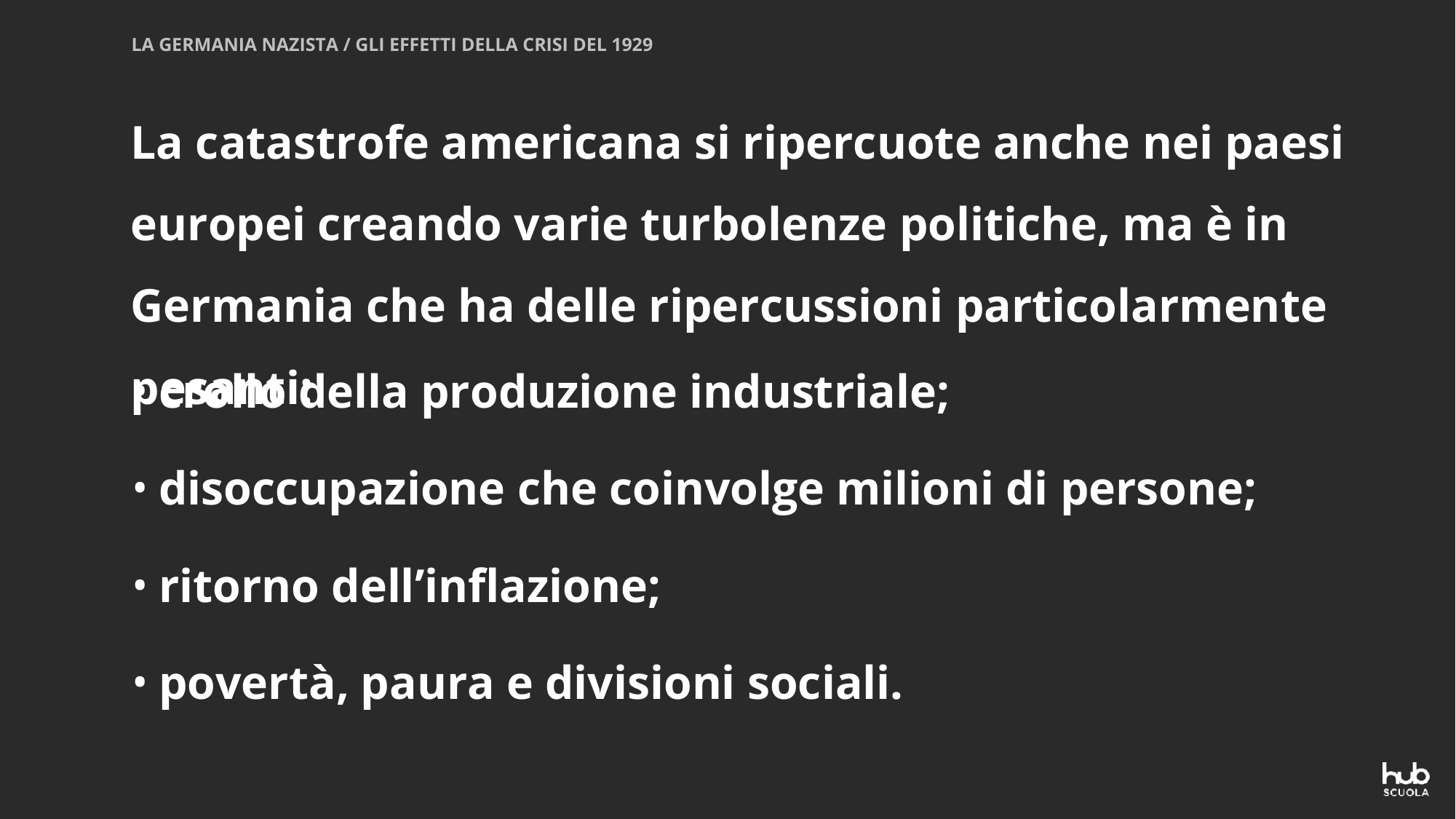

LA GERMANIA NAZISTA / GLI EFFETTI DELLA CRISI DEL 1929
La catastrofe americana si ripercuote anche nei paesi europei creando varie turbolenze politiche, ma è in Germania che ha delle ripercussioni particolarmente pesanti:
crollo della produzione industriale;
disoccupazione che coinvolge milioni di persone;
ritorno dell’inflazione;
povertà, paura e divisioni sociali.